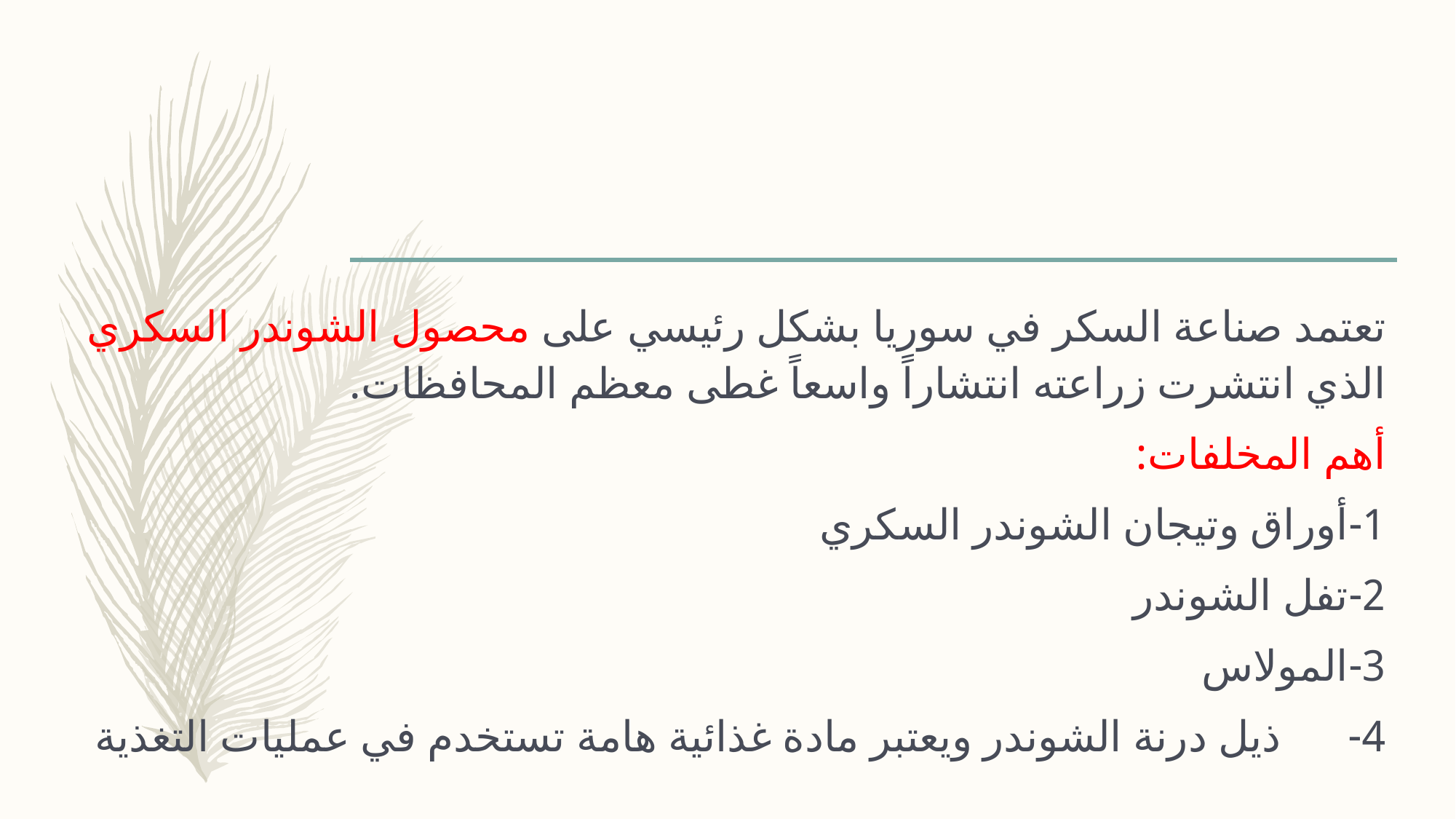

#
تعتمد صناعة السكر في سوريا بشكل رئيسي على محصول الشوندر السكري الذي انتشرت زراعته انتشاراً واسعاً غطى معظم المحافظات.
أهم المخلفات:
1-	أوراق وتيجان الشوندر السكري
2-	تفل الشوندر
3-	المولاس
4-      ذيل درنة الشوندر ويعتبر مادة غذائية هامة تستخدم في عمليات التغذية